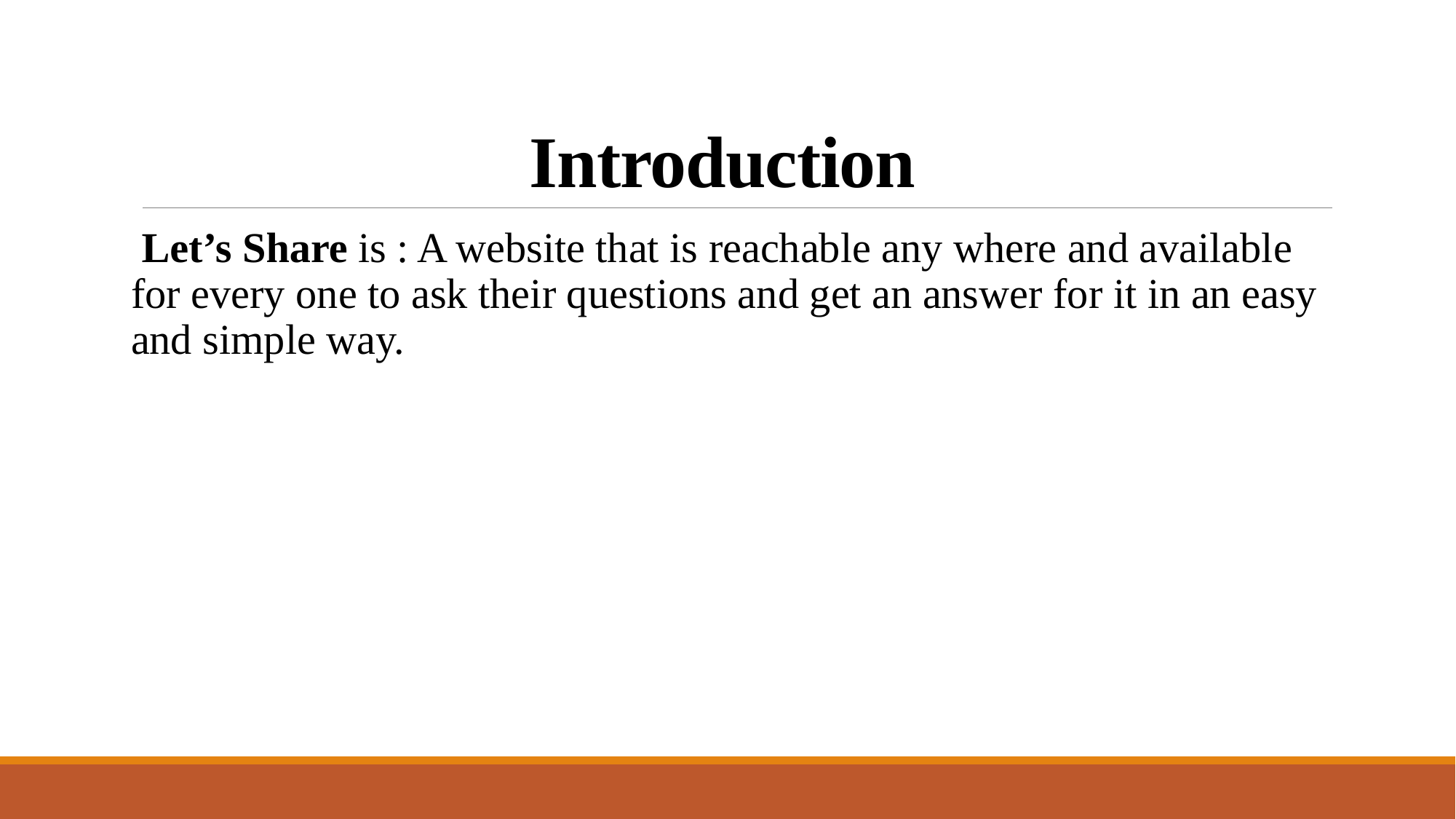

# Introduction
 Let’s Share is : A website that is reachable any where and available for every one to ask their questions and get an answer for it in an easy and simple way.